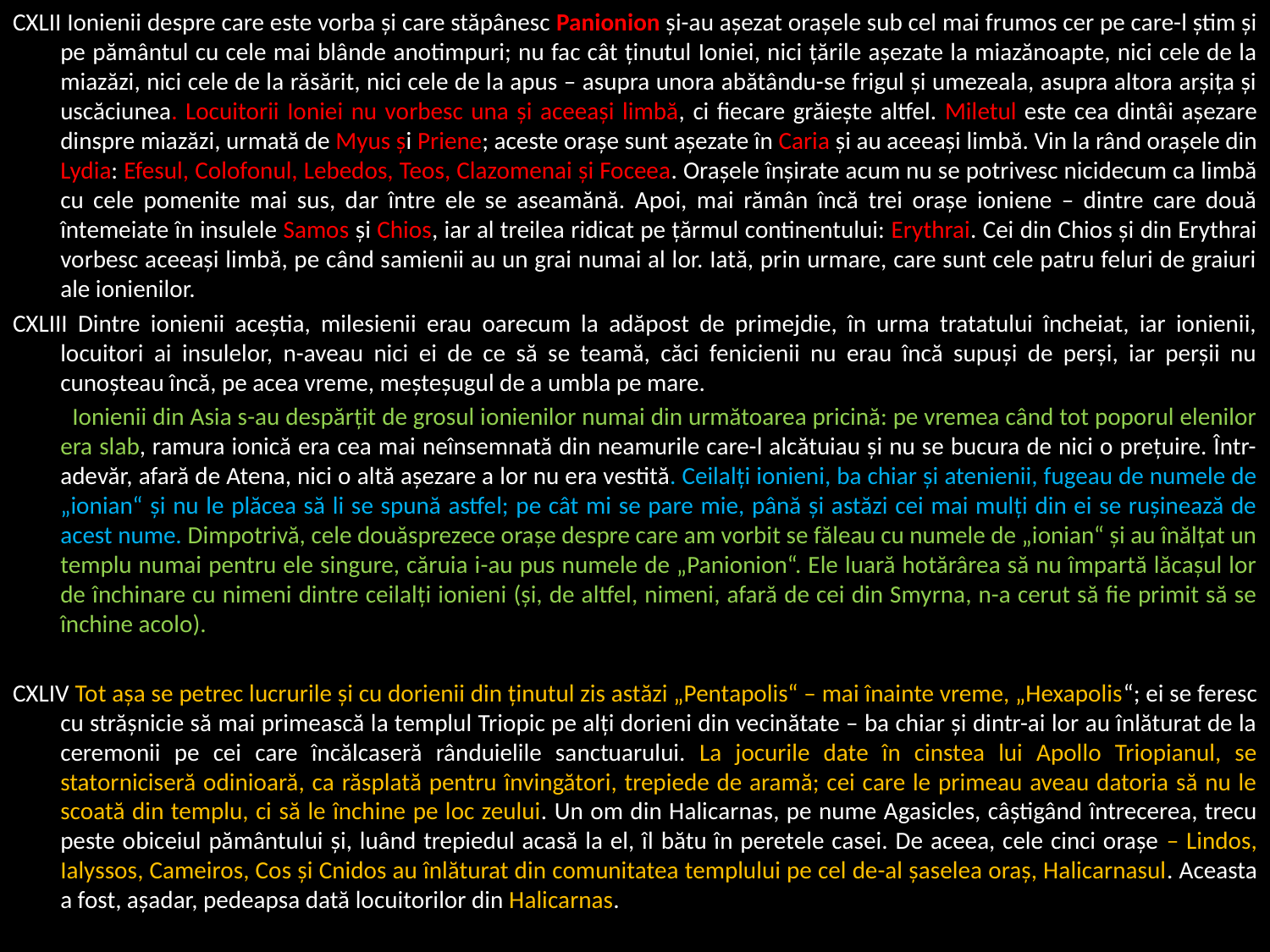

CXLII Ionienii despre care este vorba și care stăpânesc Panionion și-au așezat orașele sub cel mai frumos cer pe care-l știm și pe pământul cu cele mai blânde anotimpuri; nu fac cât ținutul Ioniei, nici țările așezate la miazănoapte, nici cele de la miazăzi, nici cele de la răsărit, nici cele de la apus – asupra unora abătându-se frigul și umezeala, asupra altora arșița și uscăciunea. Locuitorii Ioniei nu vorbesc una și aceeași limbă, ci fiecare grăiește altfel. Miletul este cea dintâi așezare dinspre miazăzi, urmată de Myus și Priene; aceste orașe sunt așezate în Caria și au aceeași limbă. Vin la rând orașele din Lydia: Efesul, Colofonul, Lebedos, Teos, Clazomenai și Foceea. Orașele înșirate acum nu se potrivesc nicidecum ca limbă cu cele pomenite mai sus, dar între ele se aseamănă. Apoi, mai rămân încă trei orașe ioniene – dintre care două întemeiate în insulele Samos și Chios, iar al treilea ridicat pe țărmul continentului: Erythrai. Cei din Chios și din Erythrai vorbesc aceeași limbă, pe când samienii au un grai numai al lor. Iată, prin urmare, care sunt cele patru feluri de graiuri ale ionienilor.
CXLIII Dintre ionienii aceștia, milesienii erau oarecum la adăpost de primejdie, în urma tratatului încheiat, iar ionienii, locuitori ai insulelor, n-aveau nici ei de ce să se teamă, căci fenicienii nu erau încă supuși de perși, iar perșii nu cunoșteau încă, pe acea vreme, meșteșugul de a umbla pe mare.
          Ionienii din Asia s-au despărțit de grosul ionienilor numai din următoarea pricină: pe vremea când tot poporul elenilor era slab, ramura ionică era cea mai neînsemnată din neamurile care-l alcătuiau și nu se bucura de nici o prețuire. Într-adevăr, afară de Atena, nici o altă așezare a lor nu era vestită. Ceilalți ionieni, ba chiar și atenienii, fugeau de numele de „ionian“ și nu le plăcea să li se spună astfel; pe cât mi se pare mie, până și astăzi cei mai mulți din ei se rușinează de acest nume. Dimpotrivă, cele douăsprezece orașe despre care am vorbit se făleau cu numele de „ionian“ și au înălțat un templu numai pentru ele singure, căruia i-au pus numele de „Panionion“. Ele luară hotărârea să nu împartă lăcașul lor de închinare cu nimeni dintre ceilalți ionieni (și, de altfel, nimeni, afară de cei din Smyrna, n-a cerut să fie primit să se închine acolo).

CXLIV Tot așa se petrec lucrurile și cu dorienii din ținutul zis astăzi „Pentapolis“ – mai înainte vreme, „Hexapolis“; ei se feresc cu strășnicie să mai primească la templul Triopic pe alți dorieni din vecinătate – ba chiar și dintr-ai lor au înlăturat de la ceremonii pe cei care încălcaseră rânduielile sanctuarului. La jocurile date în cinstea lui Apollo Triopianul, se statorniciseră odinioară, ca răsplată pentru învingători, trepiede de aramă; cei care le primeau aveau datoria să nu le scoată din templu, ci să le închine pe loc zeului. Un om din Halicarnas, pe nume Agasicles, câștigând întrecerea, trecu peste obiceiul pământului și, luând trepiedul acasă la el, îl bătu în peretele casei. De aceea, cele cinci orașe – Lindos, Ialyssos, Cameiros, Cos și Cnidos au înlăturat din comunitatea templului pe cel de-al șaselea oraș, Halicarnasul. Aceasta a fost, așadar, pedeapsa dată locuitorilor din Halicarnas.